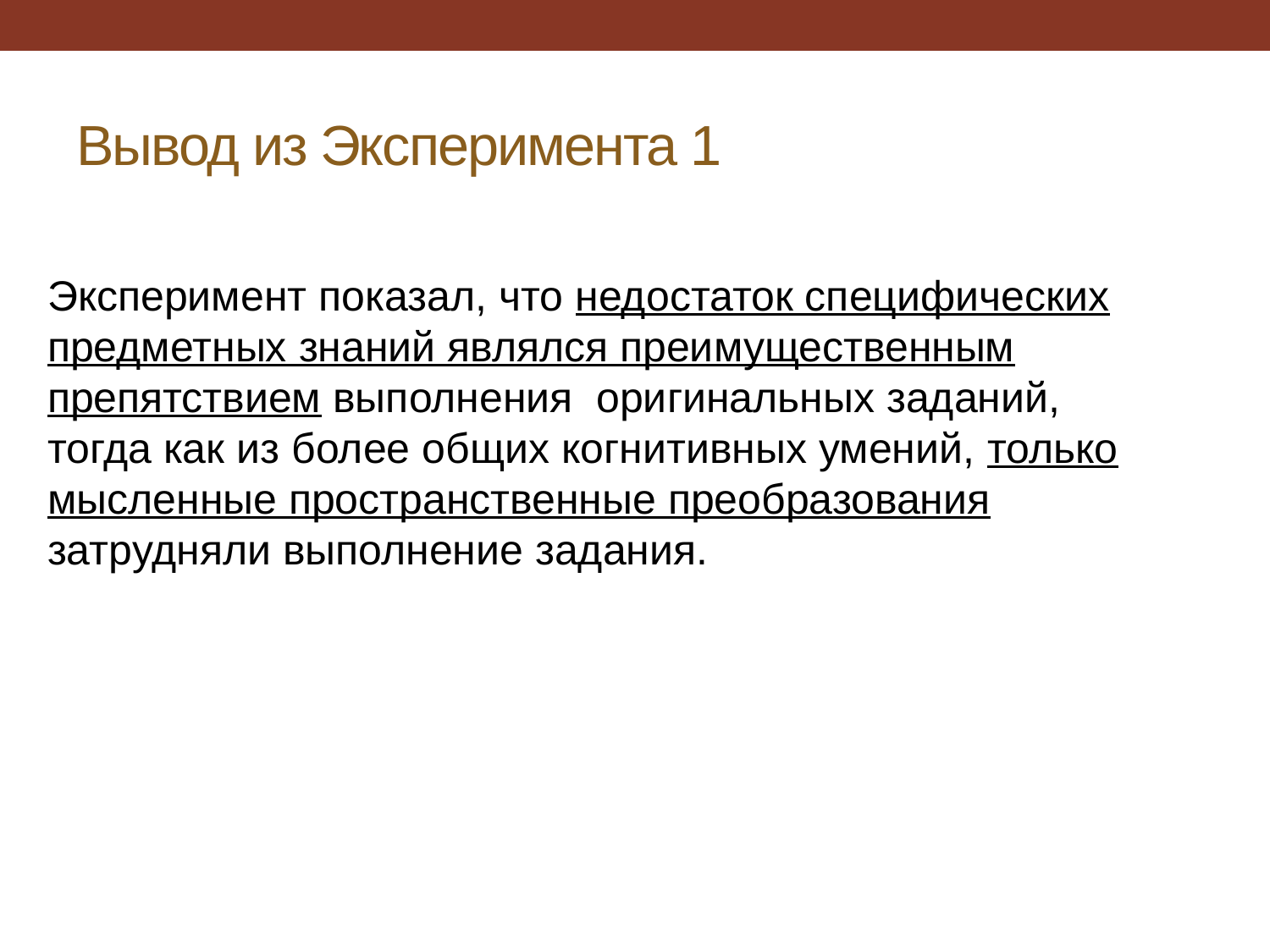

# Вывод из Эксперимента 1
Эксперимент показал, что недостаток специфических предметных знаний являлся преимущественным препятствием выполнения  оригинальных заданий, тогда как из более общих когнитивных умений, только мысленные пространственные преобразования затрудняли выполнение задания.